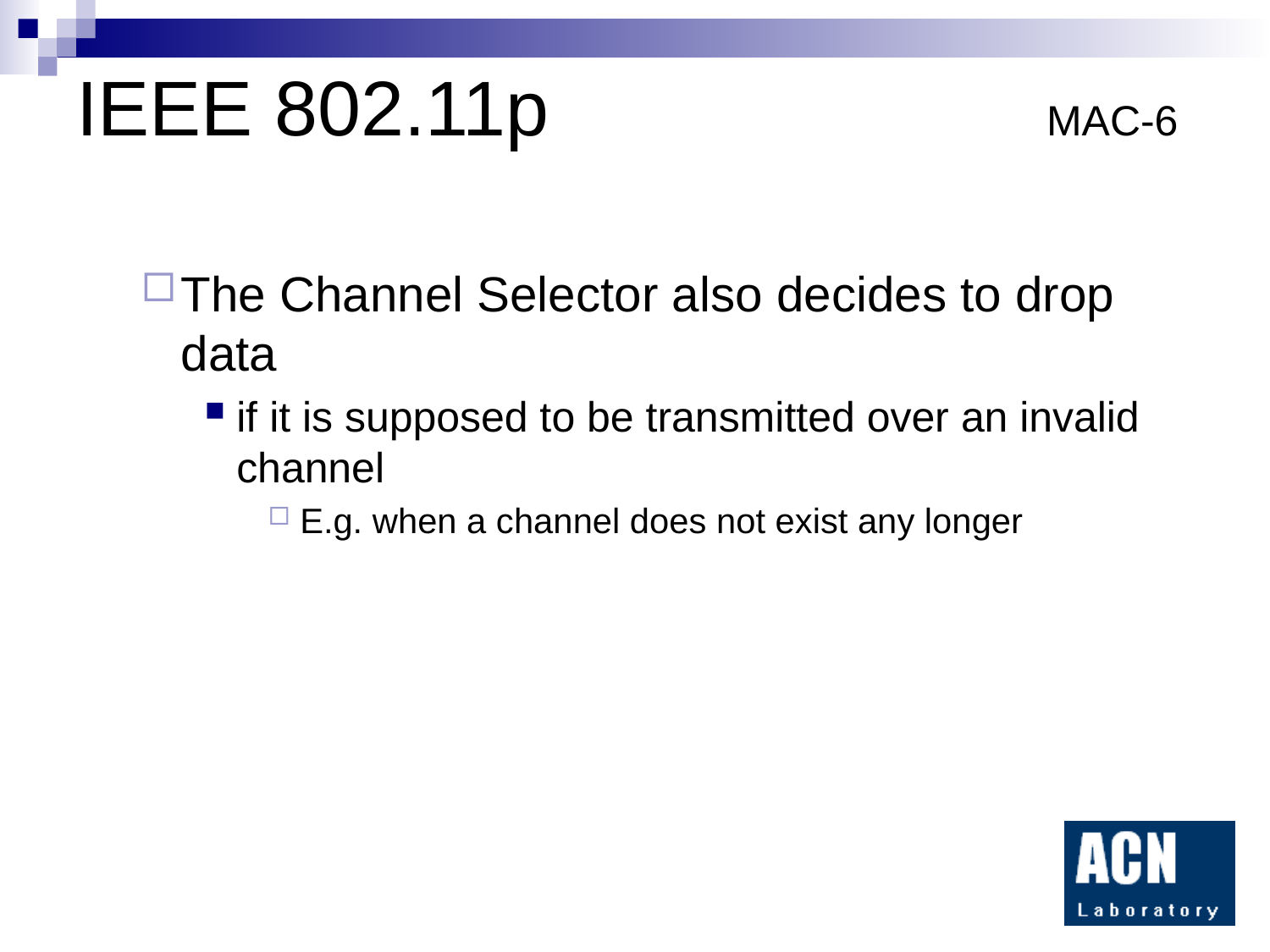

# IEEE 802.11p                       MAC-6
The Channel Selector also decides to drop data
if it is supposed to be transmitted over an invalid channel
E.g. when a channel does not exist any longer